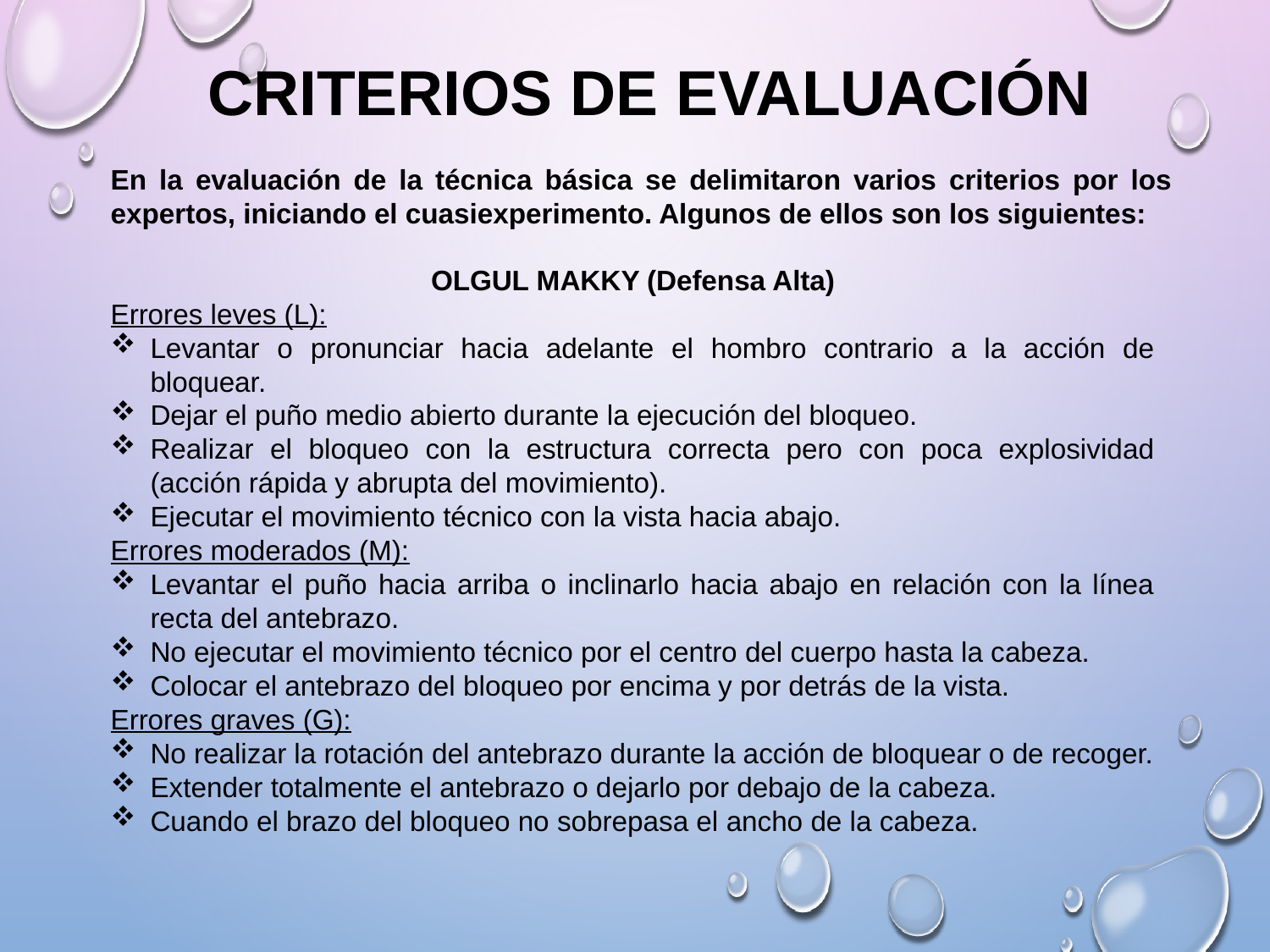

CRITERIOS DE EVALUACIÓN
En la evaluación de la técnica básica se delimitaron varios criterios por los expertos, iniciando el cuasiexperimento. Algunos de ellos son los siguientes:
OLGUL MAKKY (Defensa Alta)
Errores leves (L):
Levantar o pronunciar hacia adelante el hombro contrario a la acción de bloquear.
Dejar el puño medio abierto durante la ejecución del bloqueo.
Realizar el bloqueo con la estructura correcta pero con poca explosividad (acción rápida y abrupta del movimiento).
Ejecutar el movimiento técnico con la vista hacia abajo.
Errores moderados (M):
Levantar el puño hacia arriba o inclinarlo hacia abajo en relación con la línea recta del antebrazo.
No ejecutar el movimiento técnico por el centro del cuerpo hasta la cabeza.
Colocar el antebrazo del bloqueo por encima y por detrás de la vista.
Errores graves (G):
No realizar la rotación del antebrazo durante la acción de bloquear o de recoger.
Extender totalmente el antebrazo o dejarlo por debajo de la cabeza.
Cuando el brazo del bloqueo no sobrepasa el ancho de la cabeza.